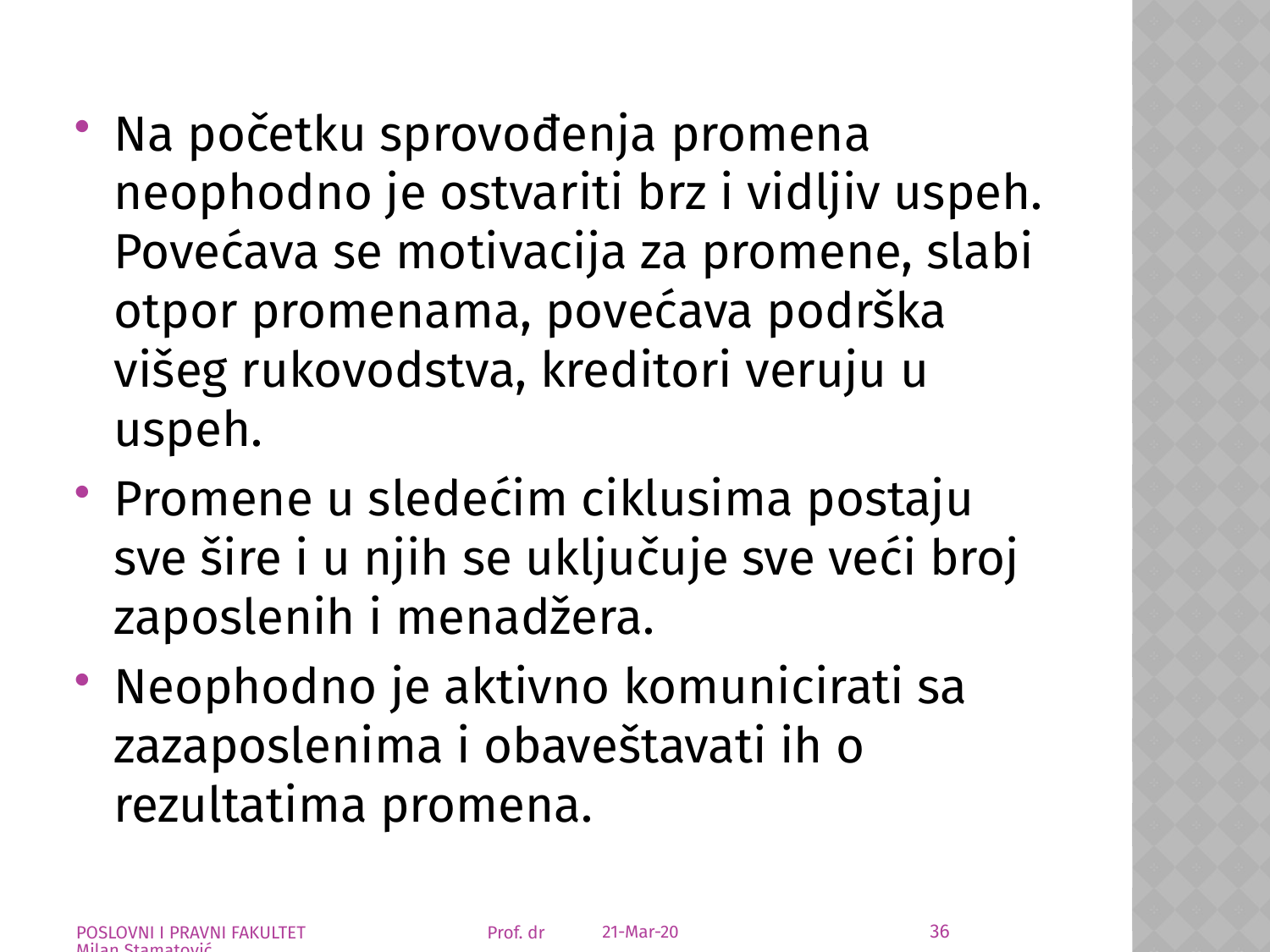

Na početku sprovođenja promena neophodno je ostvariti brz i vidljiv uspeh. Povećava se motivacija za promene, slabi otpor promenama, povećava podrška višeg rukovodstva, kreditori veruju u uspeh.
Promene u sledećim ciklusima postaju sve šire i u njih se uključuje sve veći broj zaposlenih i menadžera.
Neophodno je aktivno komunicirati sa zazaposlenima i obaveštavati ih o rezultatima promena.
36
POSLOVNI I PRAVNI FAKULTET                                       Prof. dr Milan Stamatović
21-Mar-20